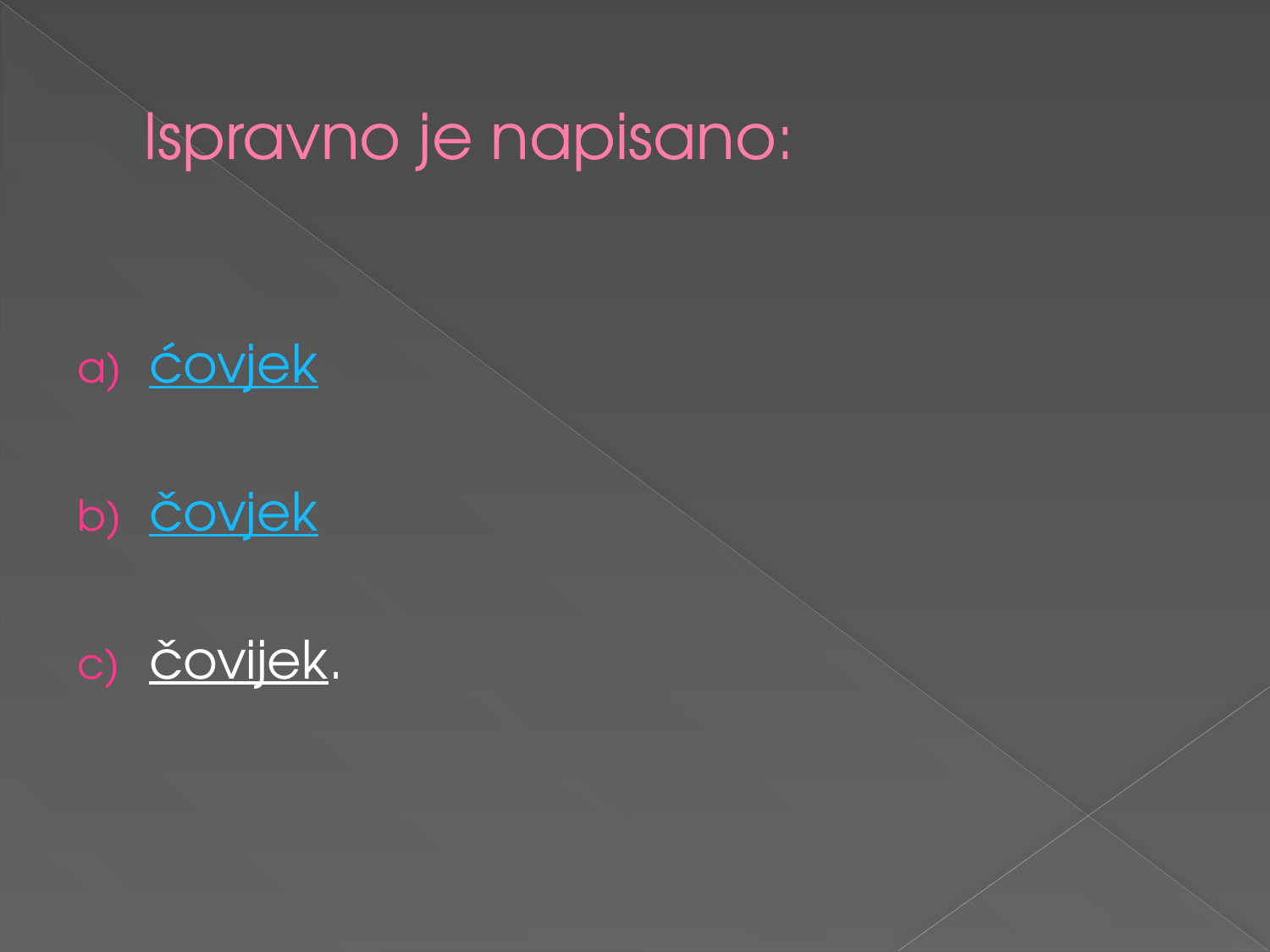

# Ispravno je napisano:
ćovjek

čovjek

čovijek.